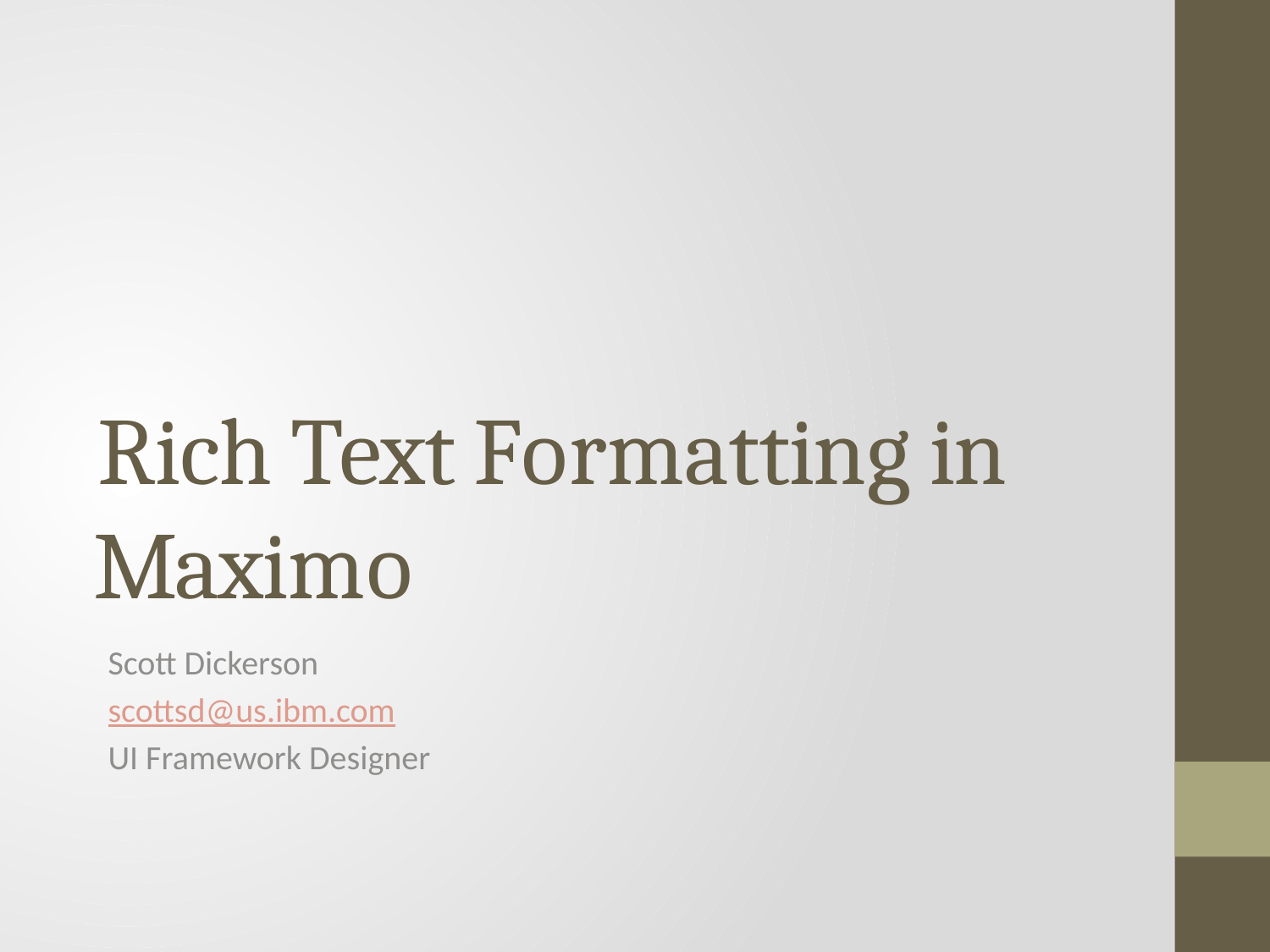

# Rich Text Formatting in Maximo
Scott Dickerson
scottsd@us.ibm.com
UI Framework Designer